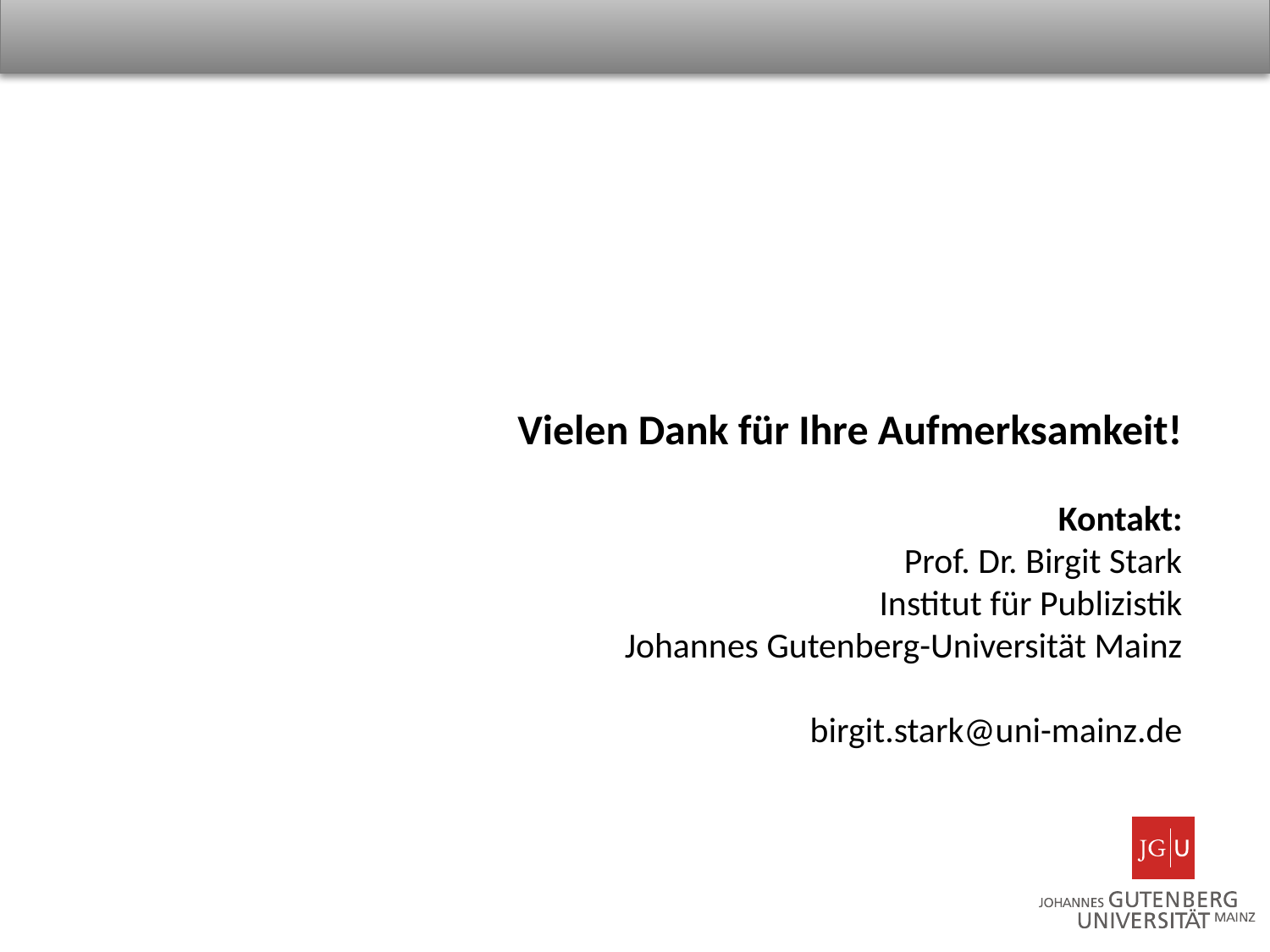

Vielen Dank für Ihre Aufmerksamkeit!

Kontakt:
Prof. Dr. Birgit Stark
Institut für Publizistik
Johannes Gutenberg-Universität Mainz

birgit.stark@uni-mainz.de